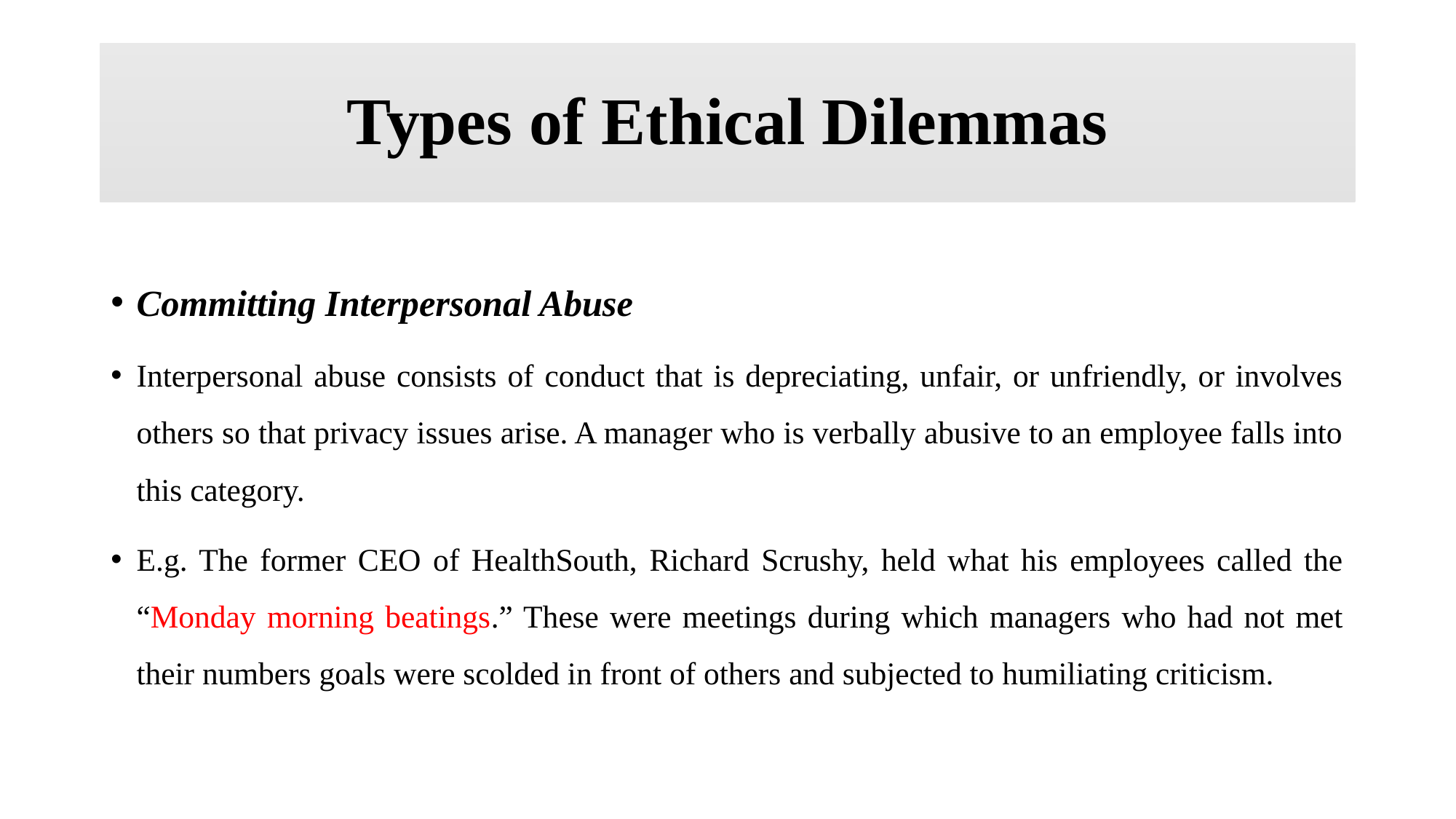

# Types of Ethical Dilemmas
Committing Interpersonal Abuse
Interpersonal abuse consists of conduct that is depreciating, unfair, or unfriendly, or involves others so that privacy issues arise. A manager who is verbally abusive to an employee falls into this category.
E.g. The former CEO of HealthSouth, Richard Scrushy, held what his employees called the “Monday morning beatings.” These were meetings during which managers who had not met their numbers goals were scolded in front of others and subjected to humiliating criticism.